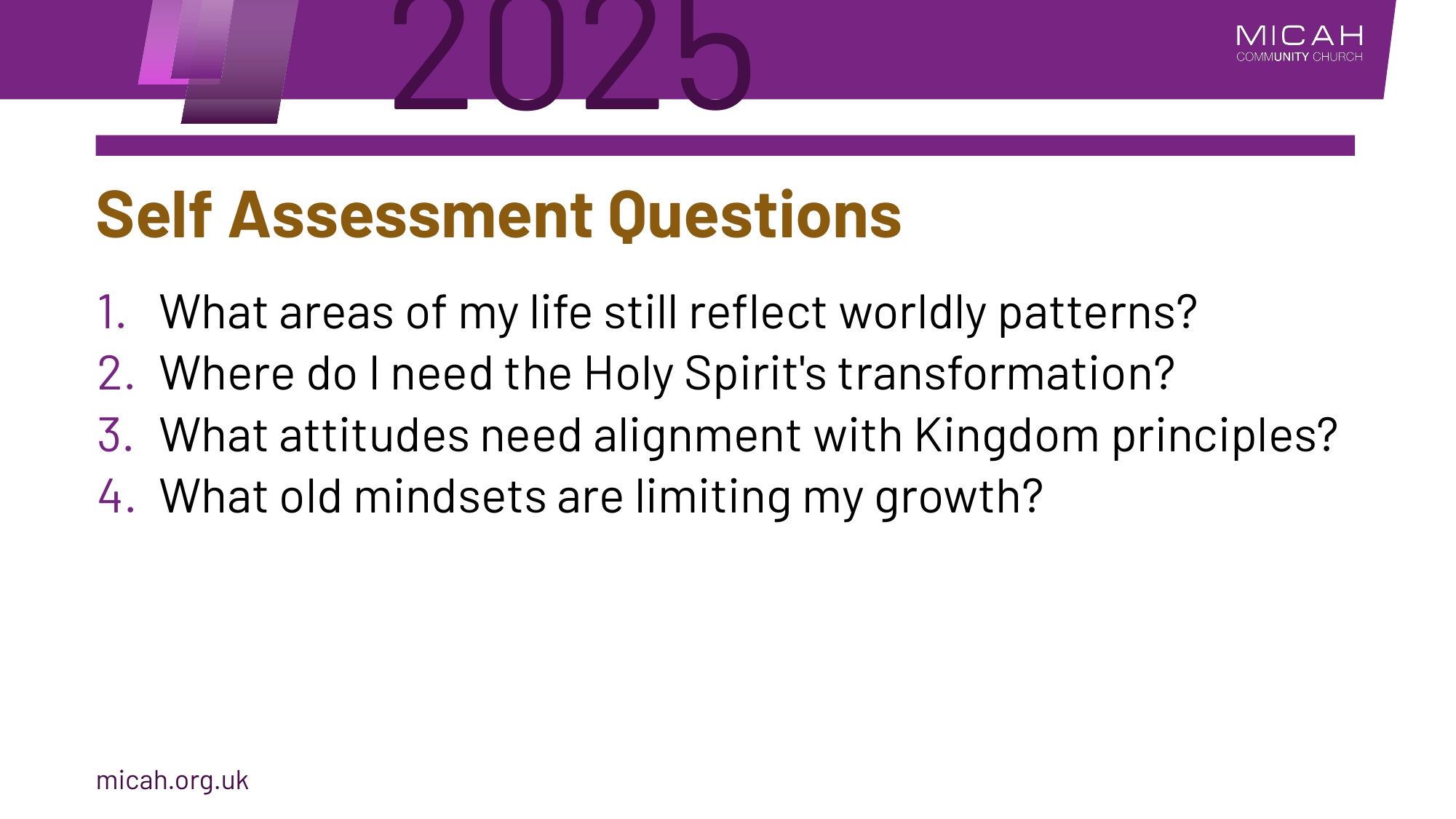

# Self Assessment Questions
What areas of my life still reflect worldly patterns?
Where do I need the Holy Spirit's transformation?
What attitudes need alignment with Kingdom principles?
What old mindsets are limiting my growth?